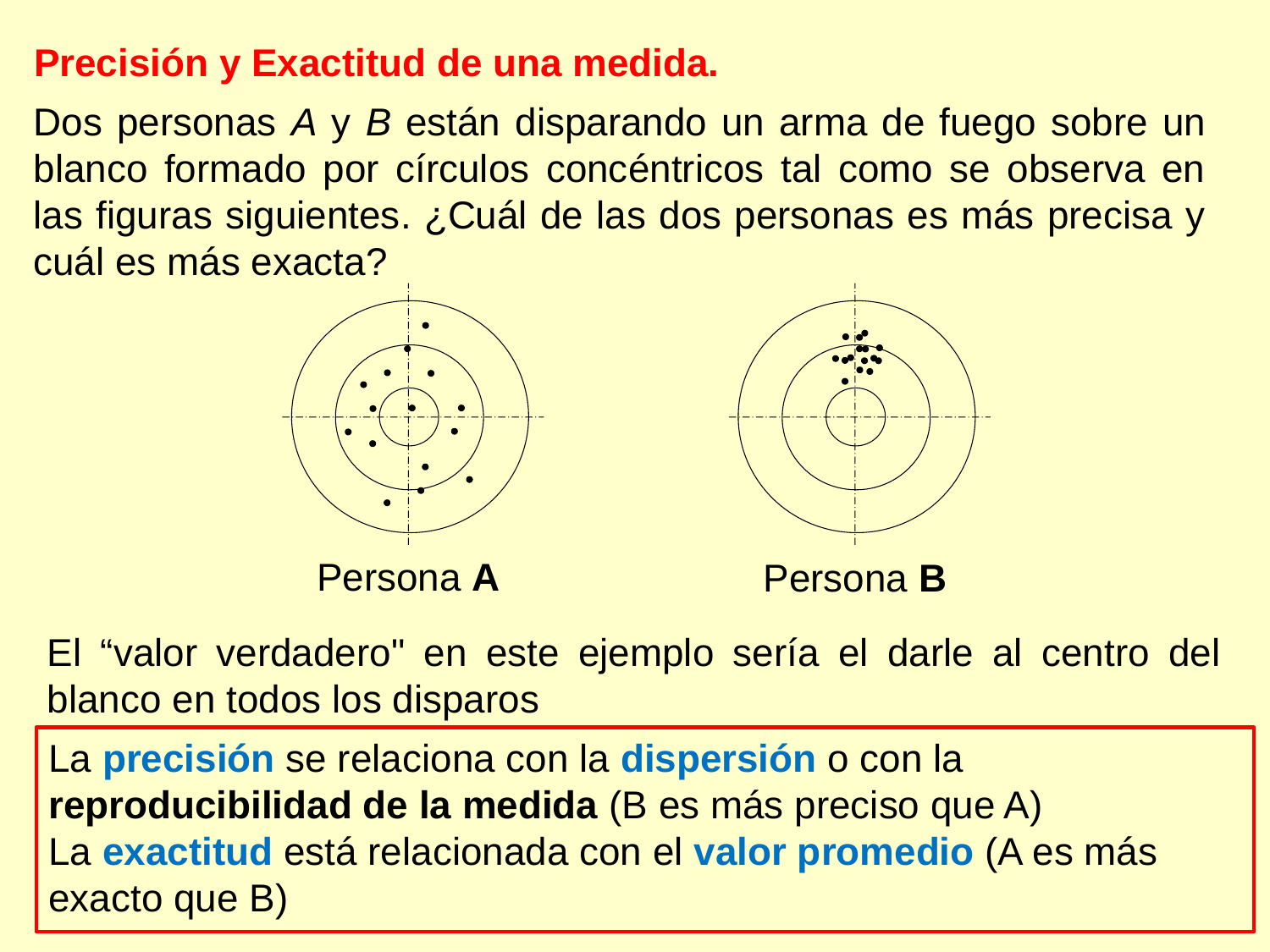

Precisión y Exactitud de una medida.
Dos personas A y B están disparando un arma de fuego sobre un blanco formado por círculos concéntricos tal como se observa en las figuras siguientes. ¿Cuál de las dos personas es más precisa y cuál es más exacta?

Persona A
Persona B

El “valor verdadero" en este ejemplo sería el darle al centro del blanco en todos los disparos
La precisión se relaciona con la dispersión o con la reproducibilidad de la medida (B es más preciso que A)
La exactitud está relacionada con el valor promedio (A es más exacto que B)